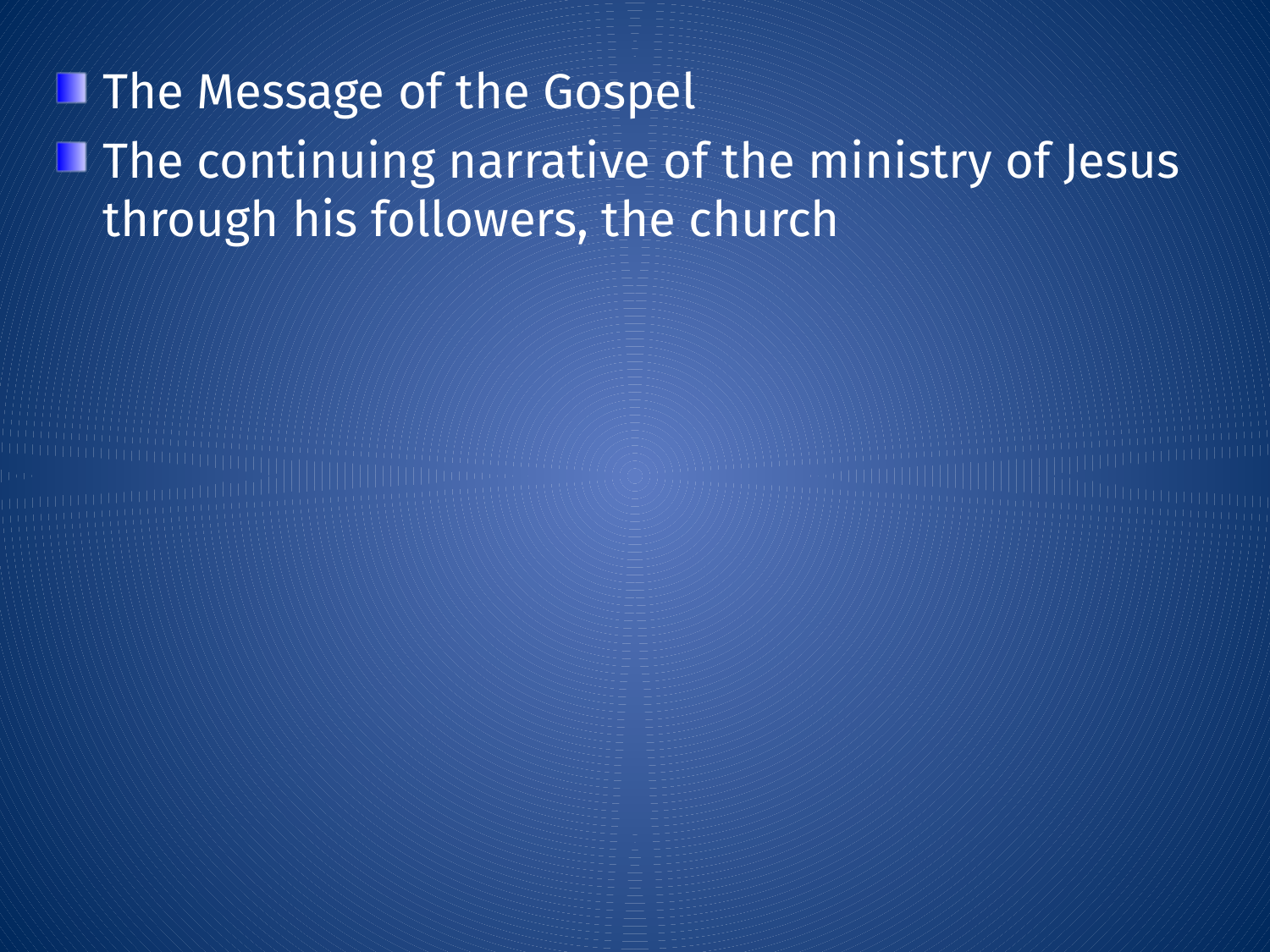

The Message of the Gospel
The continuing narrative of the ministry of Jesus through his followers, the church